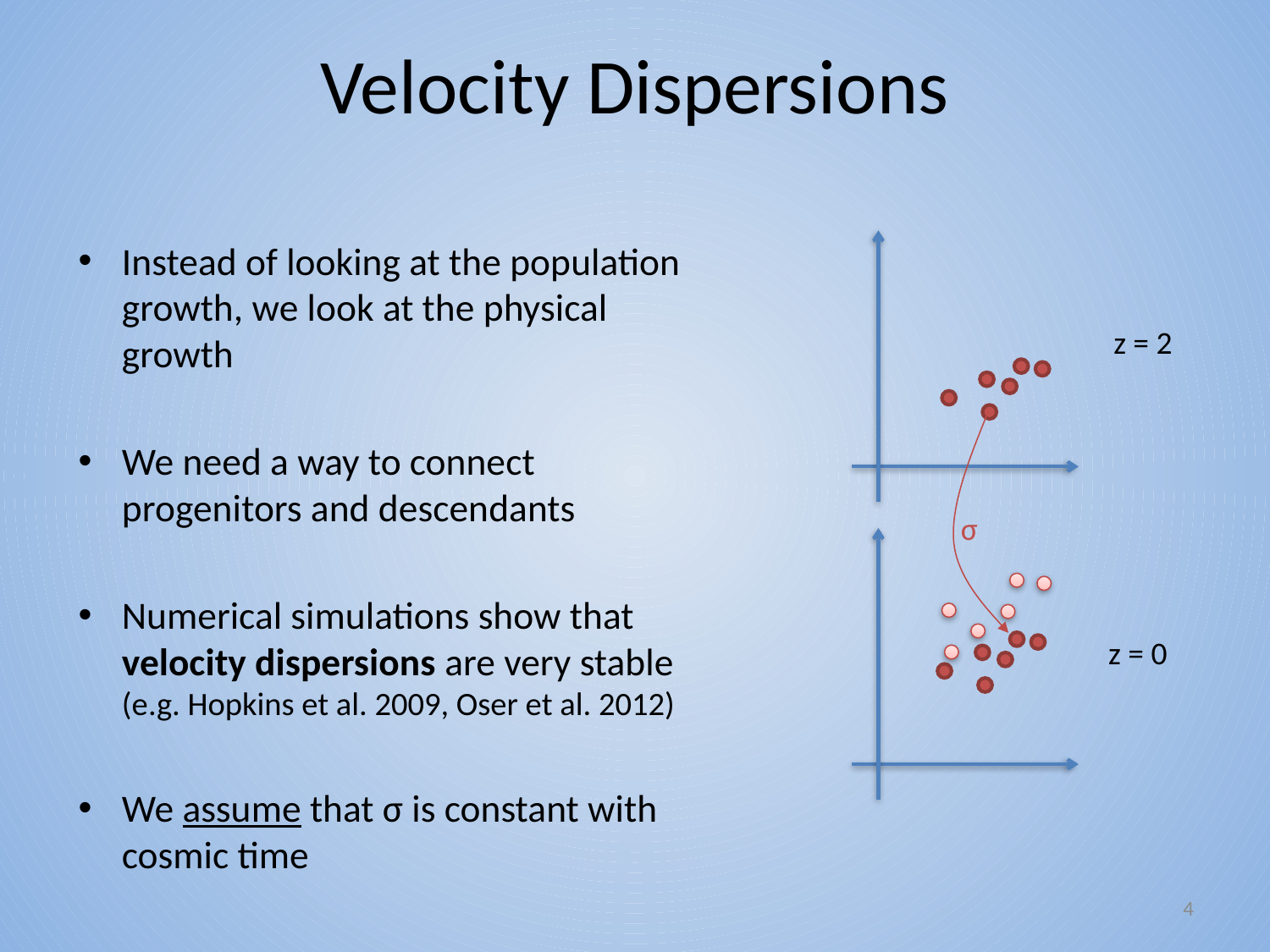

# Velocity Dispersions
Instead of looking at the population growth, we look at the physical growth

We need a way to connect progenitors and descendants

Numerical simulations show that velocity dispersions are very stable (e.g. Hopkins et al. 2009, Oser et al. 2012)

We assume that σ is constant with cosmic time
z = 2

σ

z = 0

4